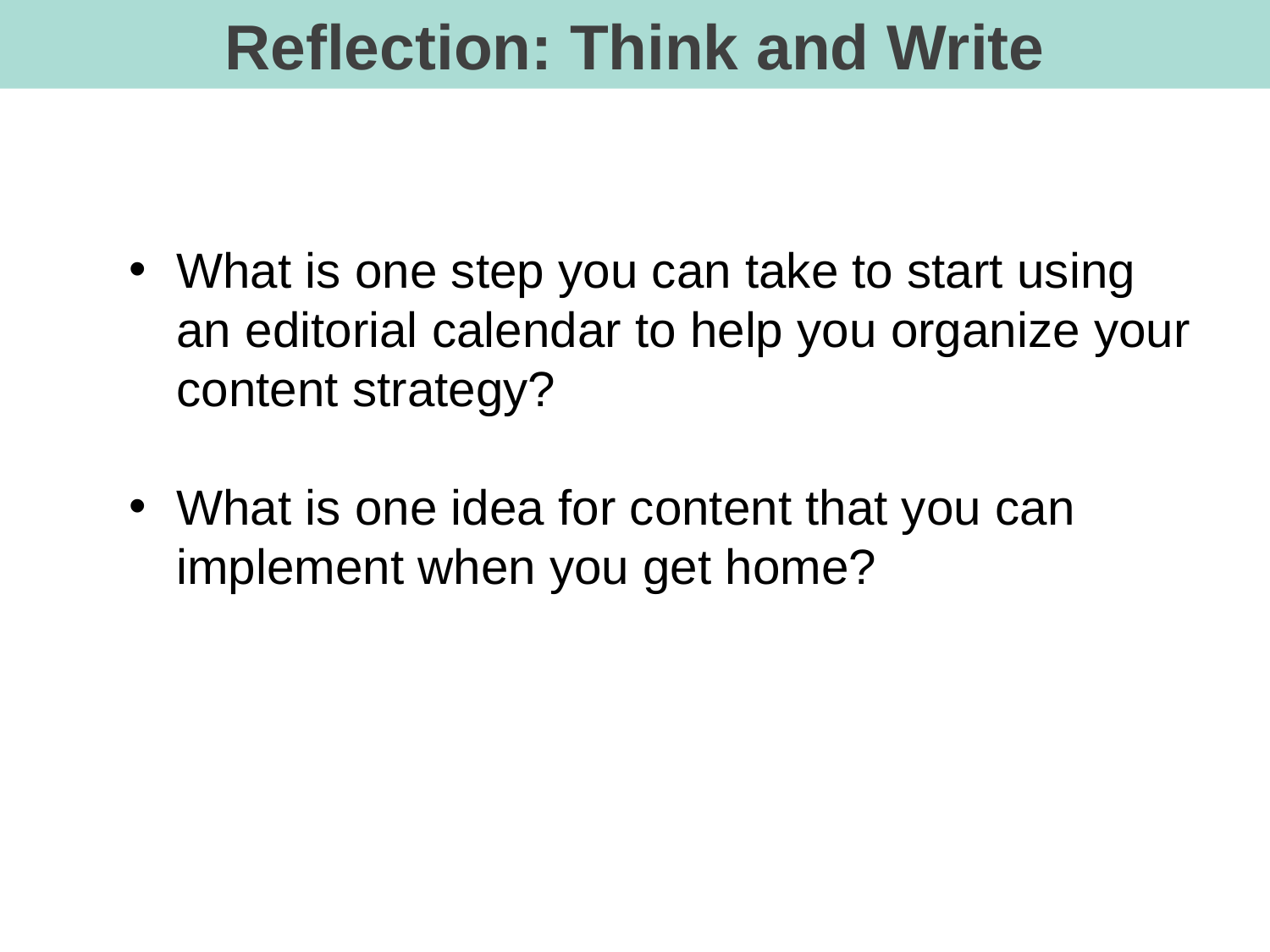

Reflection: Think and Write
What is one step you can take to start using an editorial calendar to help you organize your content strategy?

What is one idea for content that you can implement when you get home?